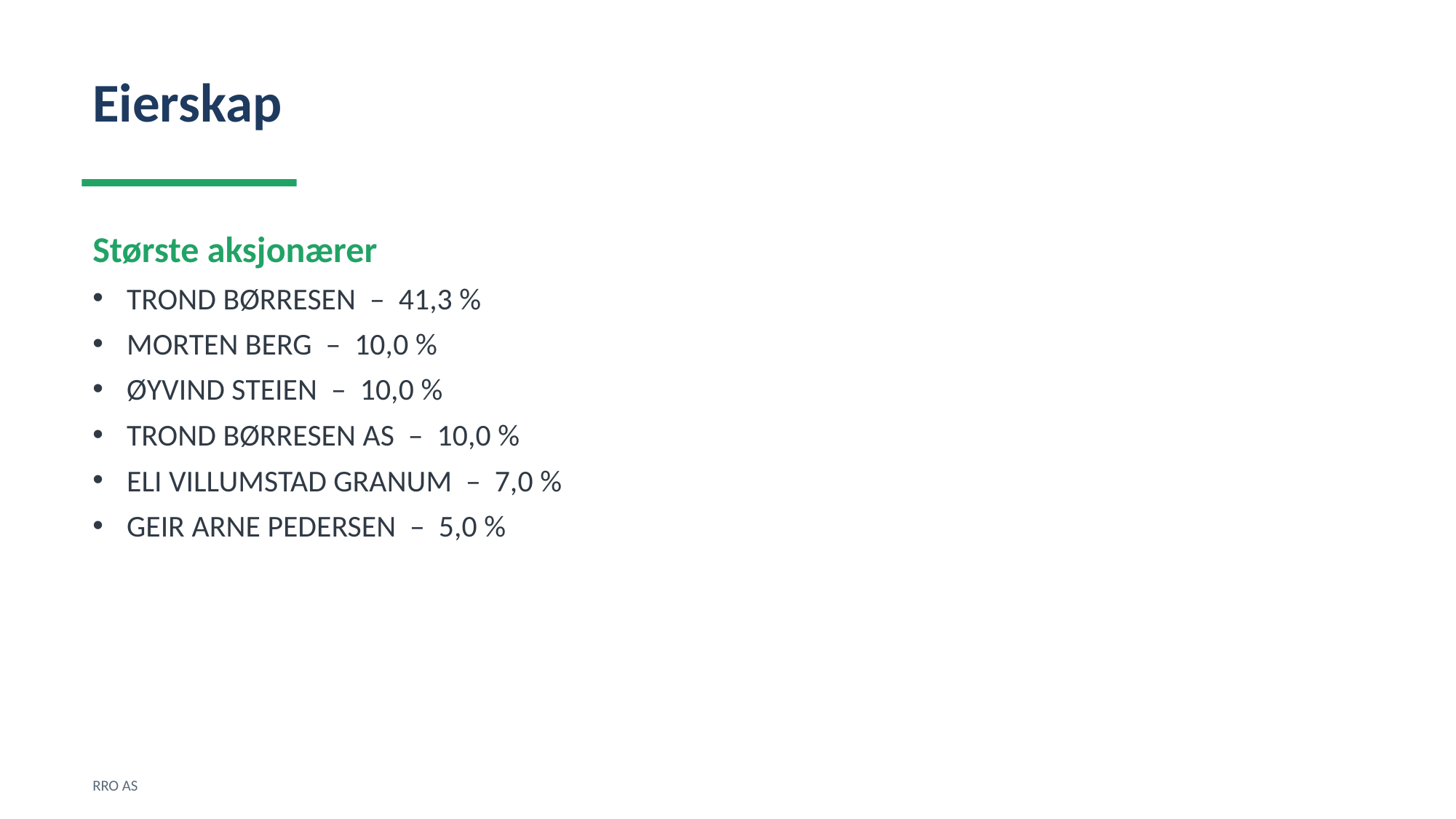

Eierskap

Største aksjonærer
TROND BØRRESEN  –  41,3 %
MORTEN BERG  –  10,0 %
ØYVIND STEIEN  –  10,0 %
TROND BØRRESEN AS  –  10,0 %
ELI VILLUMSTAD GRANUM  –  7,0 %
GEIR ARNE PEDERSEN  –  5,0 %
RRO AS